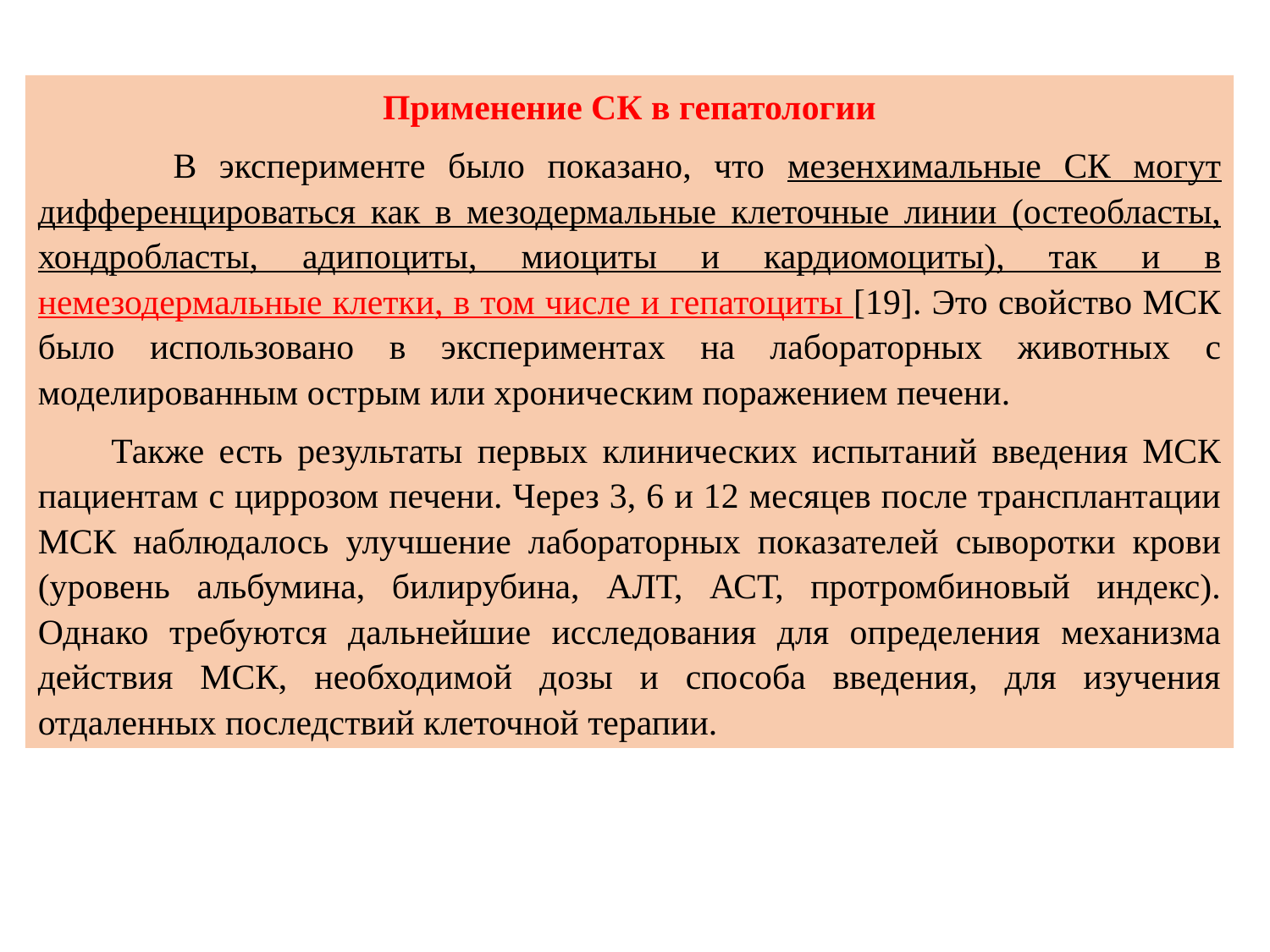

Применение СК в гепатологии
      В эксперименте было показано, что мезенхимальные СК могут дифференцироваться как в мезодермальные клеточные линии (остеобласты, хондробласты, адипоциты, миоциты и кардиомоциты), так и в немезодермальные клетки, в том числе и гепатоциты [19]. Это свойство МСК было использовано в экспериментах на лабораторных животных с моделированным острым или хроническим поражением печени.
     Также есть результаты первых клинических испытаний введения МСК пациентам с циррозом печени. Через 3, 6 и 12 месяцев после трансплантации МСК наблюдалось улучшение лабораторных показателей сыворотки крови (уровень альбумина, билирубина, АЛТ, АСТ, протромбиновый индекс). Однако требуются дальнейшие исследования для определения механизма действия МСК, необходимой дозы и способа введения, для изучения отдаленных последствий клеточной терапии.